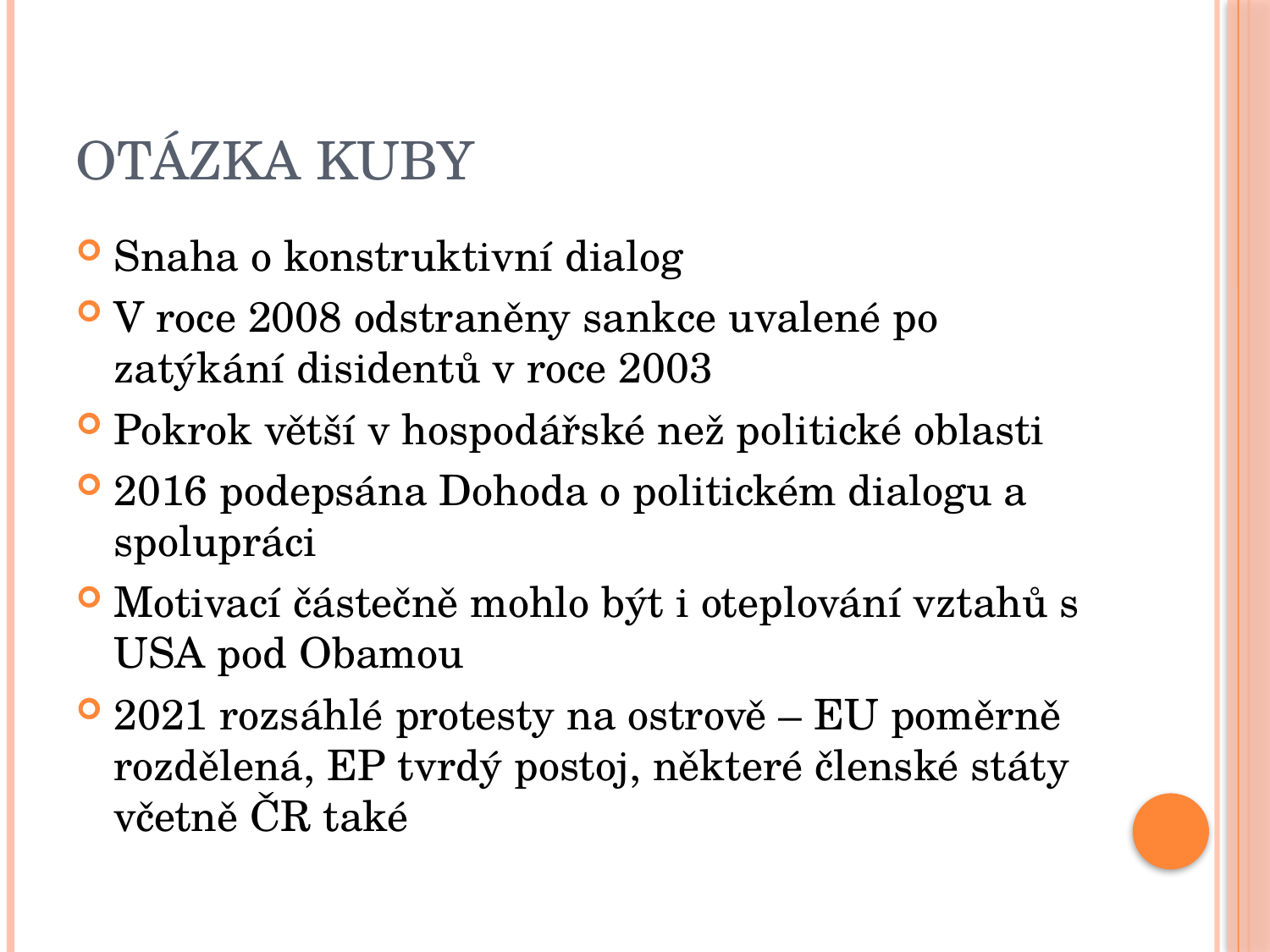

# Otázka kuby
Snaha o konstruktivní dialog
V roce 2008 odstraněny sankce uvalené po zatýkání disidentů v roce 2003
Pokrok větší v hospodářské než politické oblasti
2016 podepsána Dohoda o politickém dialogu a spolupráci
Motivací částečně mohlo být i oteplování vztahů s USA pod Obamou
2021 rozsáhlé protesty na ostrově – EU poměrně rozdělená, EP tvrdý postoj, některé členské státy včetně ČR také